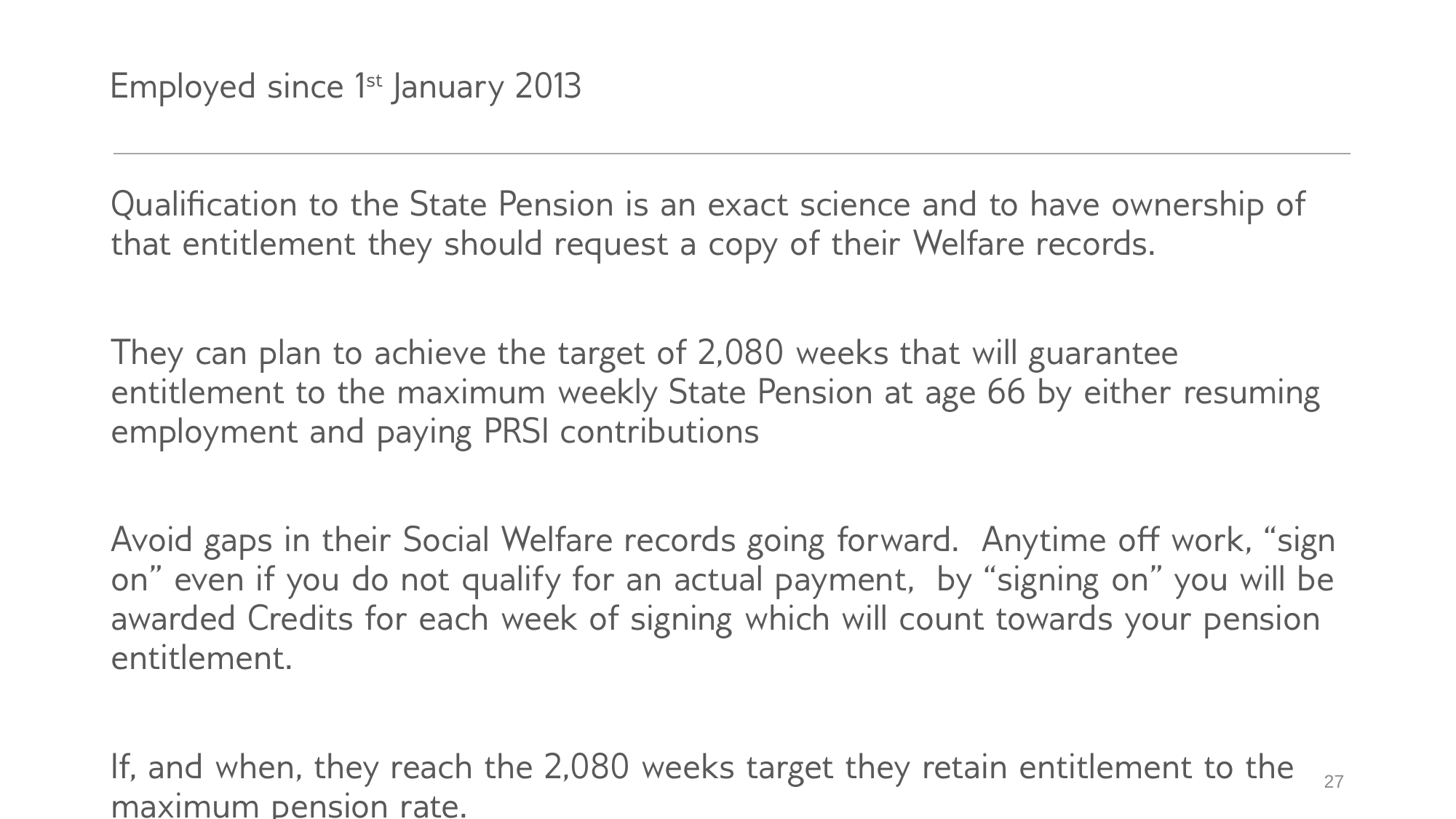

# Employed since 1st January 2013

Qualification to the State Pension is an exact science and to have ownership of that entitlement they should request a copy of their Welfare records.

They can plan to achieve the target of 2,080 weeks that will guarantee entitlement to the maximum weekly State Pension at age 66 by either resuming employment and paying PRSI contributions

Avoid gaps in their Social Welfare records going forward.  Anytime off work, “sign on” even if you do not qualify for an actual payment,  by “signing on” you will be awarded Credits for each week of signing which will count towards your pension entitlement.

If, and when, they reach the 2,080 weeks target they retain entitlement to the maximum pension rate.

or by claiming Welfare Benefits while not working and being awarded Credits
27